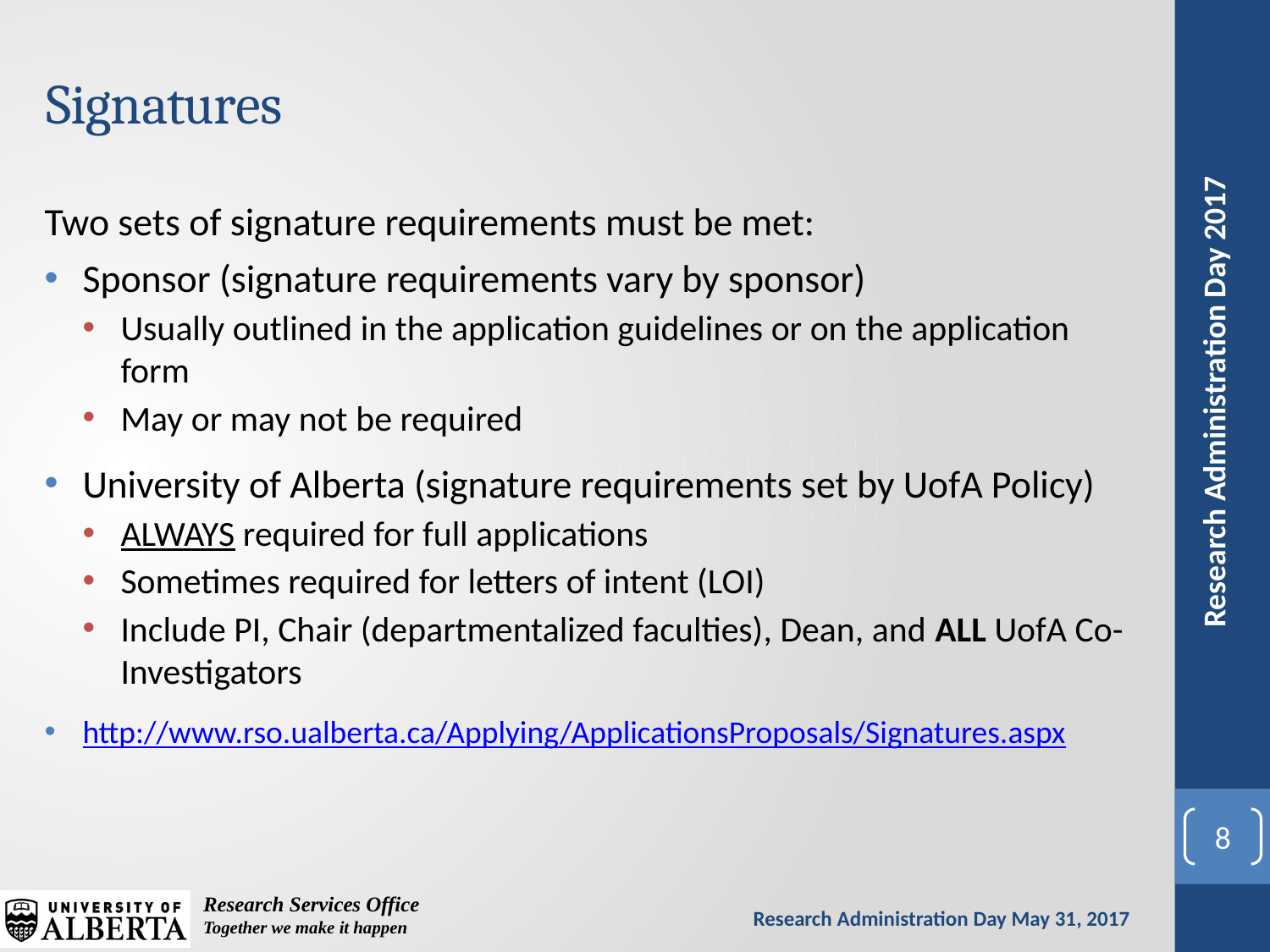

# Signatures
Two sets of signature requirements must be met:
Sponsor (signature requirements vary by sponsor)
Usually outlined in the application guidelines or on the application form
May or may not be required
University of Alberta (signature requirements set by UofA Policy)
ALWAYS required for full applications
Sometimes required for letters of intent (LOI)
Include PI, Chair (departmentalized faculties), Dean, and ALL UofA Co-Investigators
http://www.rso.ualberta.ca/Applying/ApplicationsProposals/Signatures.aspx
8